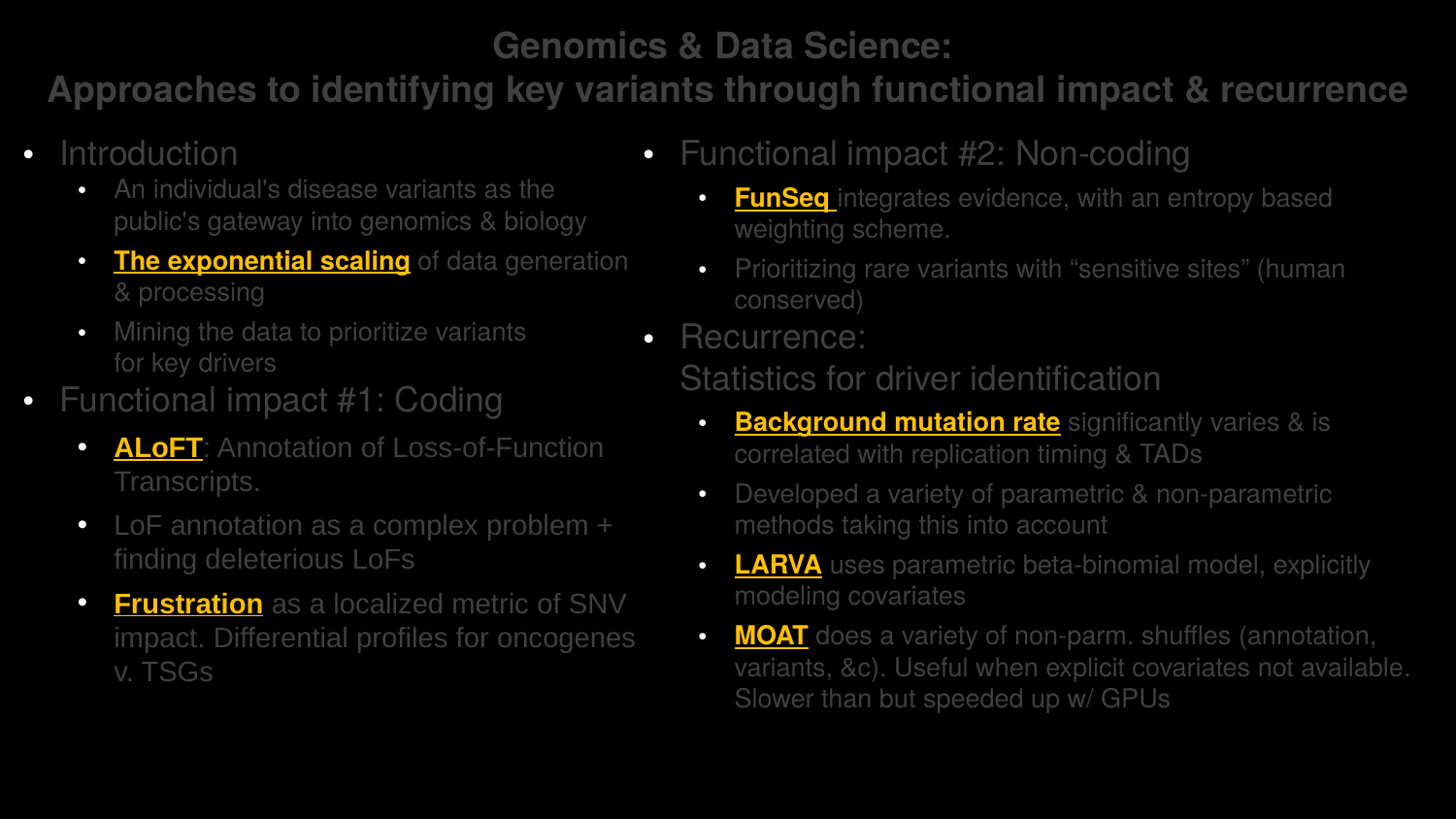

# Genomics & Data Science: Approaches to identifying key variants through functional impact & recurrence
Introduction
An individual's disease variants as the public's gateway into genomics & biology
The exponential scaling of data generation & processing
Mining the data to prioritize variants
for key drivers
Functional impact #1: Coding
ALoFT: Annotation of Loss-of-Function Transcripts.
LoF annotation as a complex problem + finding deleterious LoFs
Frustration as a localized metric of SNV impact. Differential profiles for oncogenes v. TSGs

Functional impact #2: Non-coding
FunSeq integrates evidence, with an entropy based weighting scheme.
Prioritizing rare variants with “sensitive sites” (human conserved)
Recurrence:
Statistics for driver identification
Background mutation rate significantly varies & is correlated with replication timing & TADs
Developed a variety of parametric & non-parametric methods taking this into account
LARVA uses parametric beta-binomial model, explicitly modeling covariates
MOAT does a variety of non-parm. shuffles (annotation, variants, &c). Useful when explicit covariates not available. Slower than but speeded up w/ GPUs